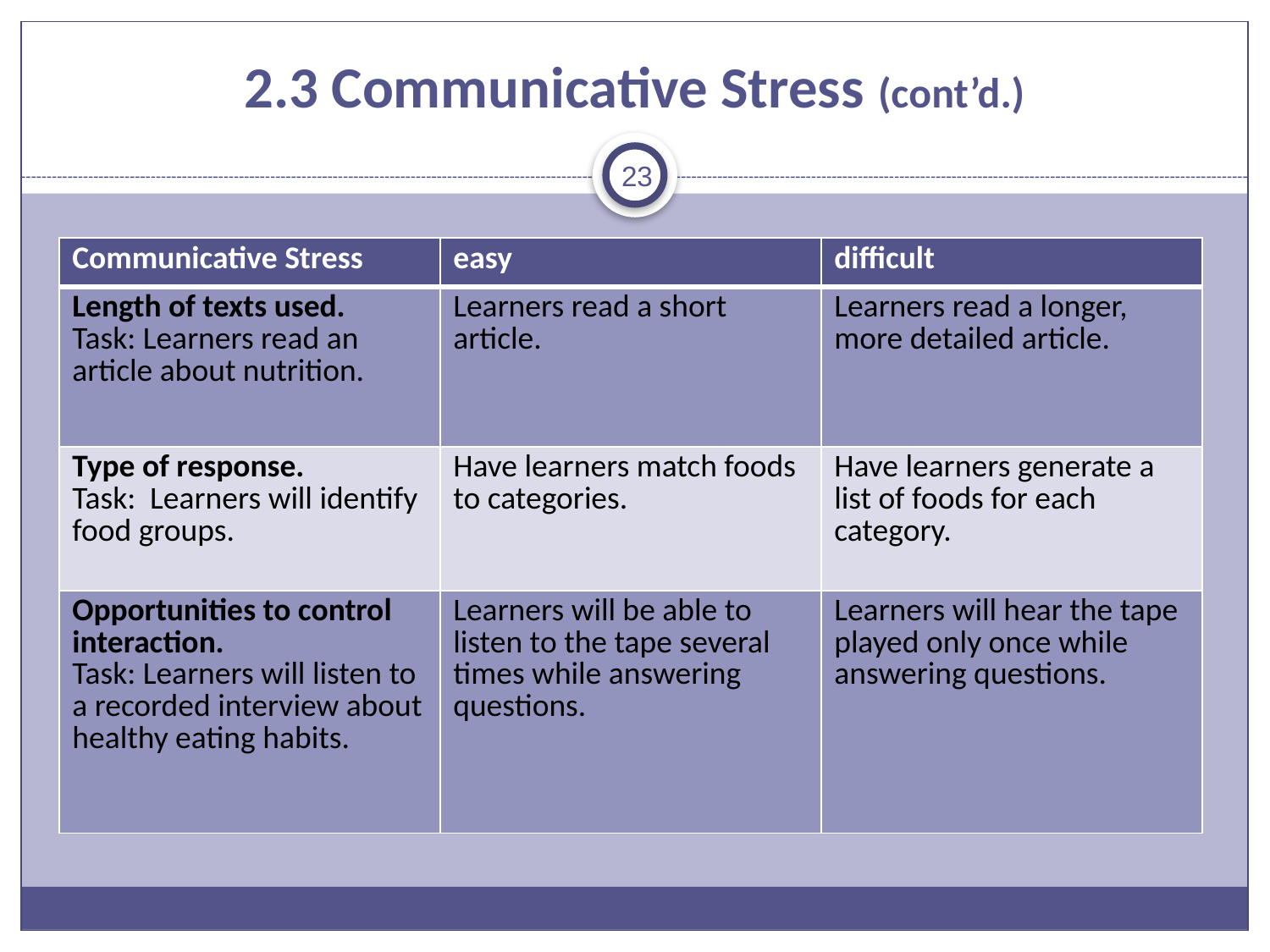

# 2.3 Communicative Stress (cont’d.)
23
| Communicative Stress | easy | difficult |
| --- | --- | --- |
| Length of texts used. Task: Learners read an article about nutrition. | Learners read a short article. | Learners read a longer, more detailed article. |
| Type of response. Task: Learners will identify food groups. | Have learners match foods to categories. | Have learners generate a list of foods for each category. |
| Opportunities to control interaction. Task: Learners will listen to a recorded interview about healthy eating habits. | Learners will be able to listen to the tape several times while answering questions. | Learners will hear the tape played only once while answering questions. |